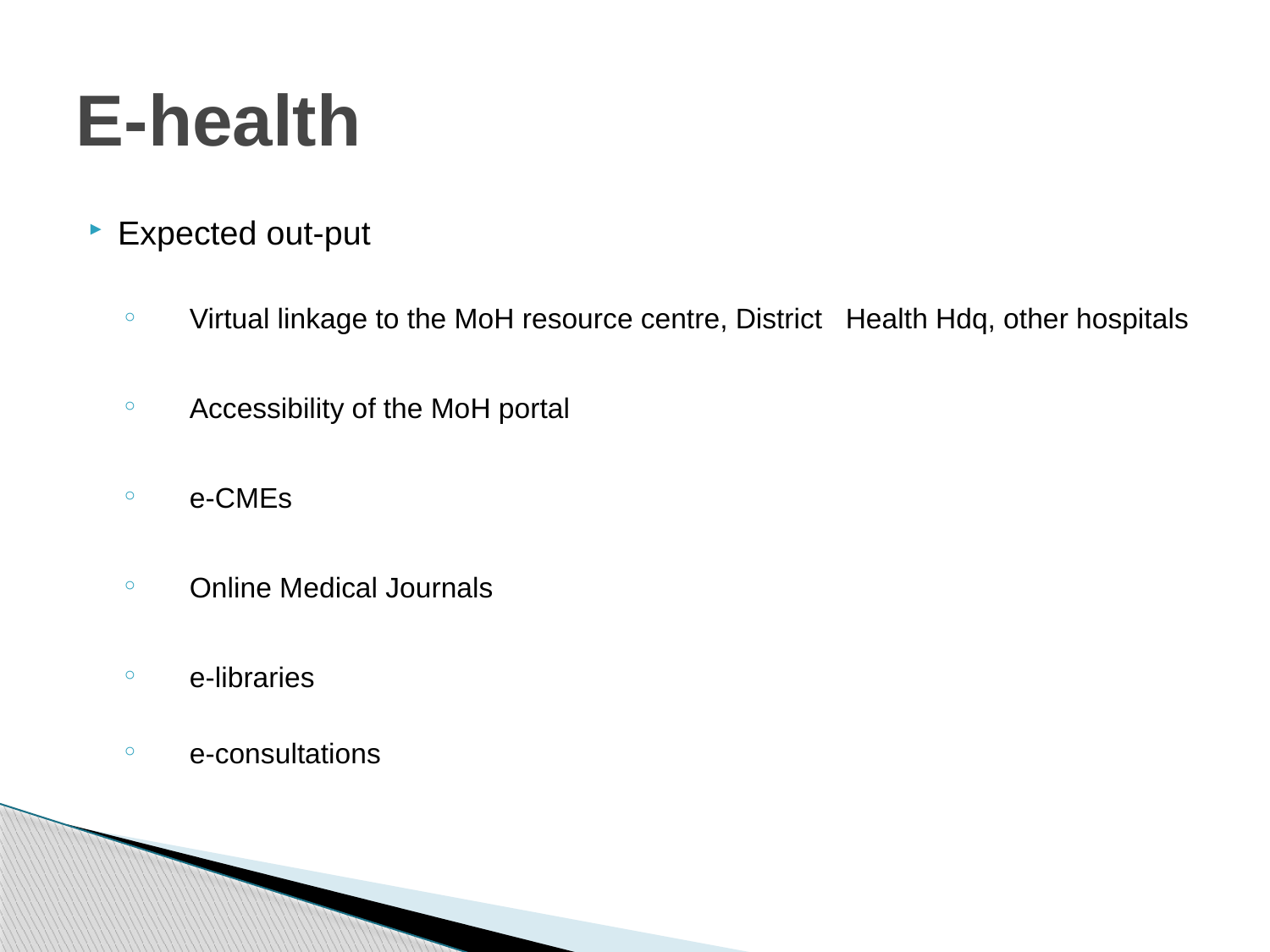

# E-health
Expected out-put

  Virtual linkage to the MoH resource centre, District   Health Hdq, other hospitals

  Accessibility of the MoH portal

  e-CMEs

  Online Medical Journals

  e-libraries

  e-consultations